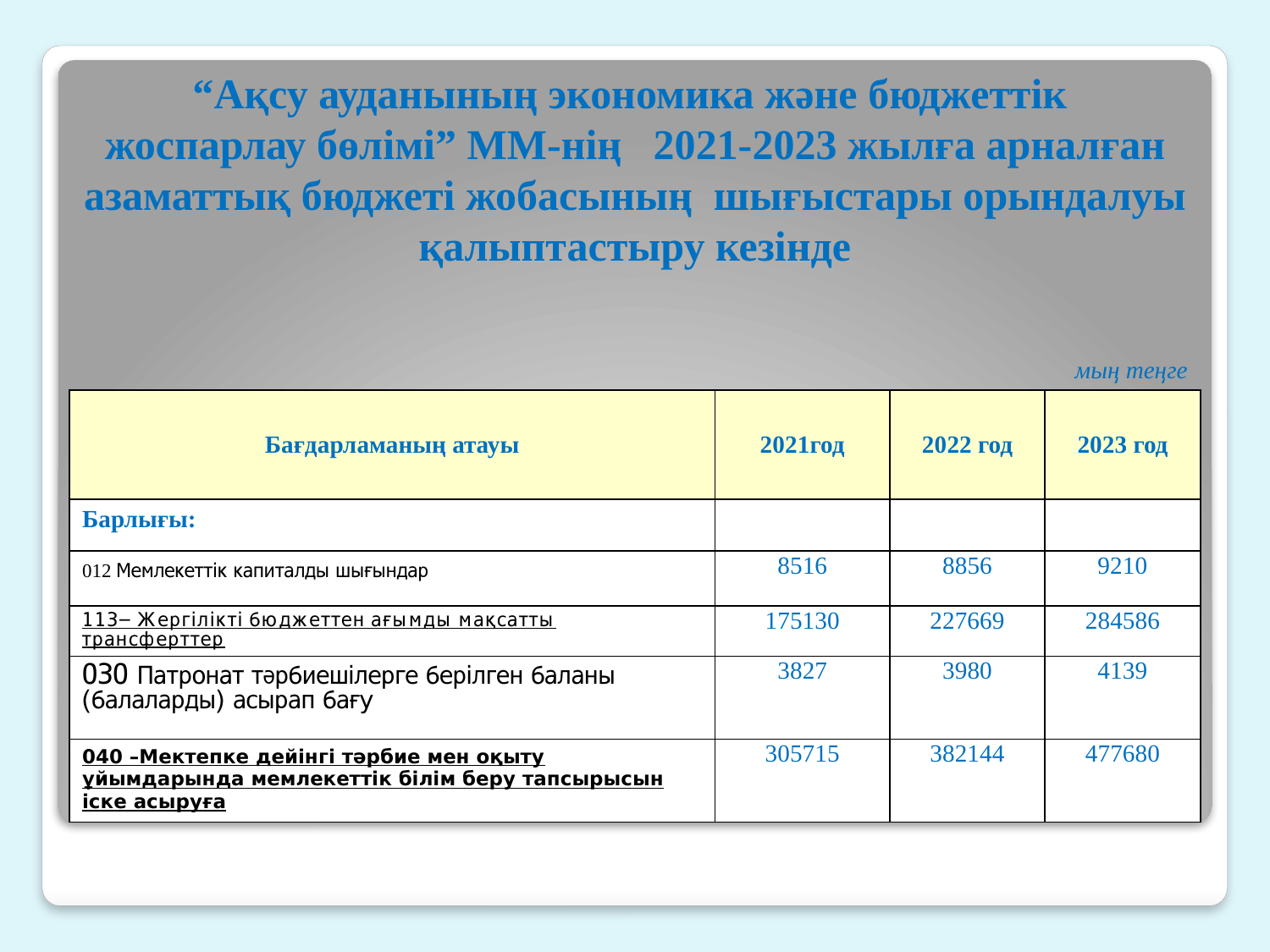

“Ақсу ауданының экономика және бюджеттік
жоспарлау бөлімі” ММ-нің   2021-2023 жылға арналған азаматтық бюджеті жобасының  шығыстары орындалуы қалыптастыру кезінде
|  |  | мың теңге |  |
| --- | --- | --- | --- |
| Бағдарламаның атауы | 2021год | 2022 год | 2023 год |
| Барлығы: |  |  |  |
| 012 Мемлекеттік капиталды шығындар | 8516 | 8856 | 9210 |
| 113– Жергілікті бюджеттен ағымды мақсатты трансферттер | 175130 | 227669 | 284586 |
| 030 Патронат тәрбиешілерге берілген баланы (балаларды) асырап бағу | 3827 | 3980 | 4139 |
| 040 –Мектепке дейінгі тәрбие мен оқыту ұйымдарында мемлекеттік білім беру тапсырысын іске асыруға | 305715 | 382144 | 477680 |